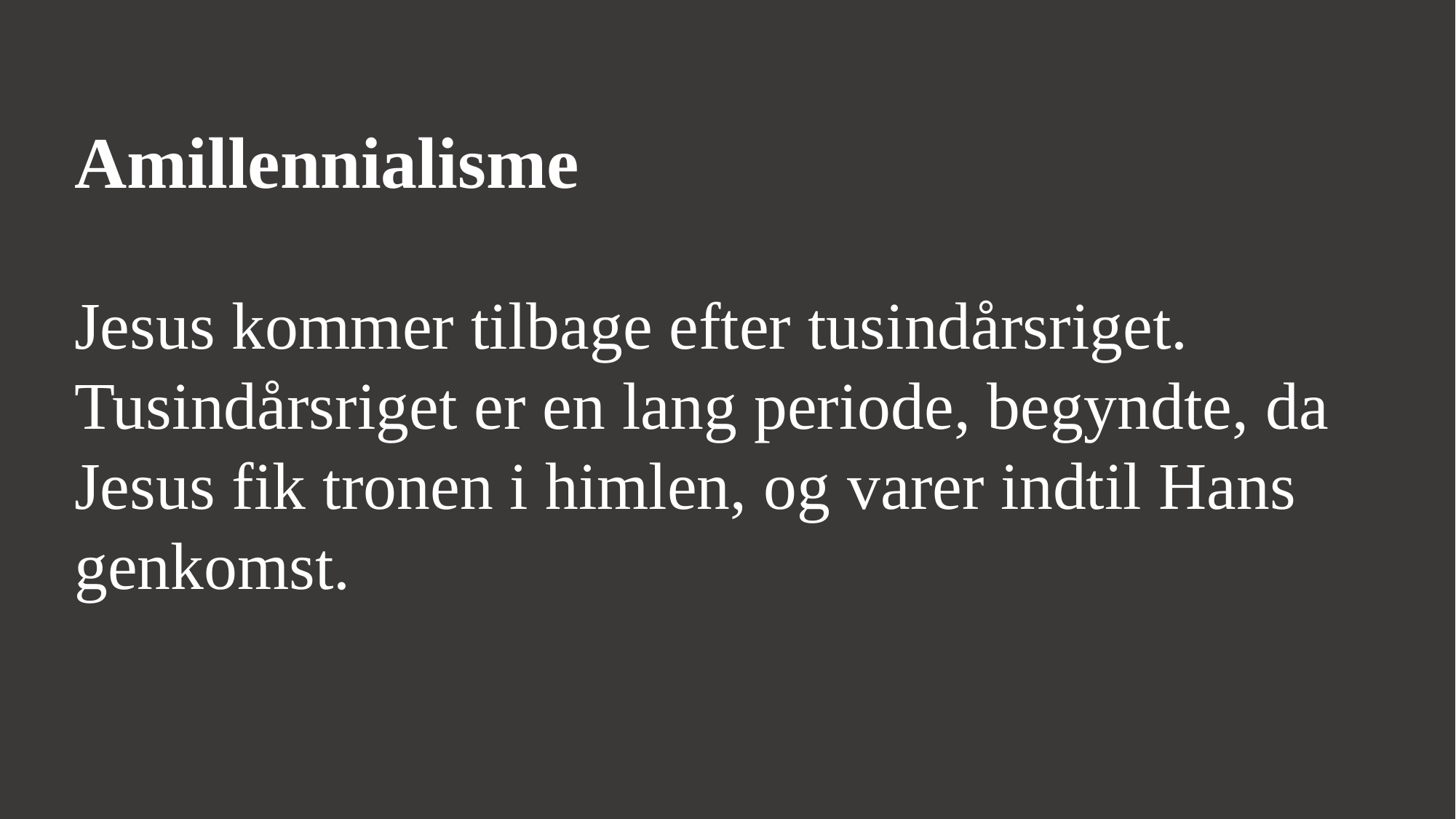

Amillennialisme

Jesus kommer tilbage efter tusindårsriget.
Tusindårsriget er en lang periode, begyndte, da Jesus fik tronen i himlen, og varer indtil Hans genkomst.